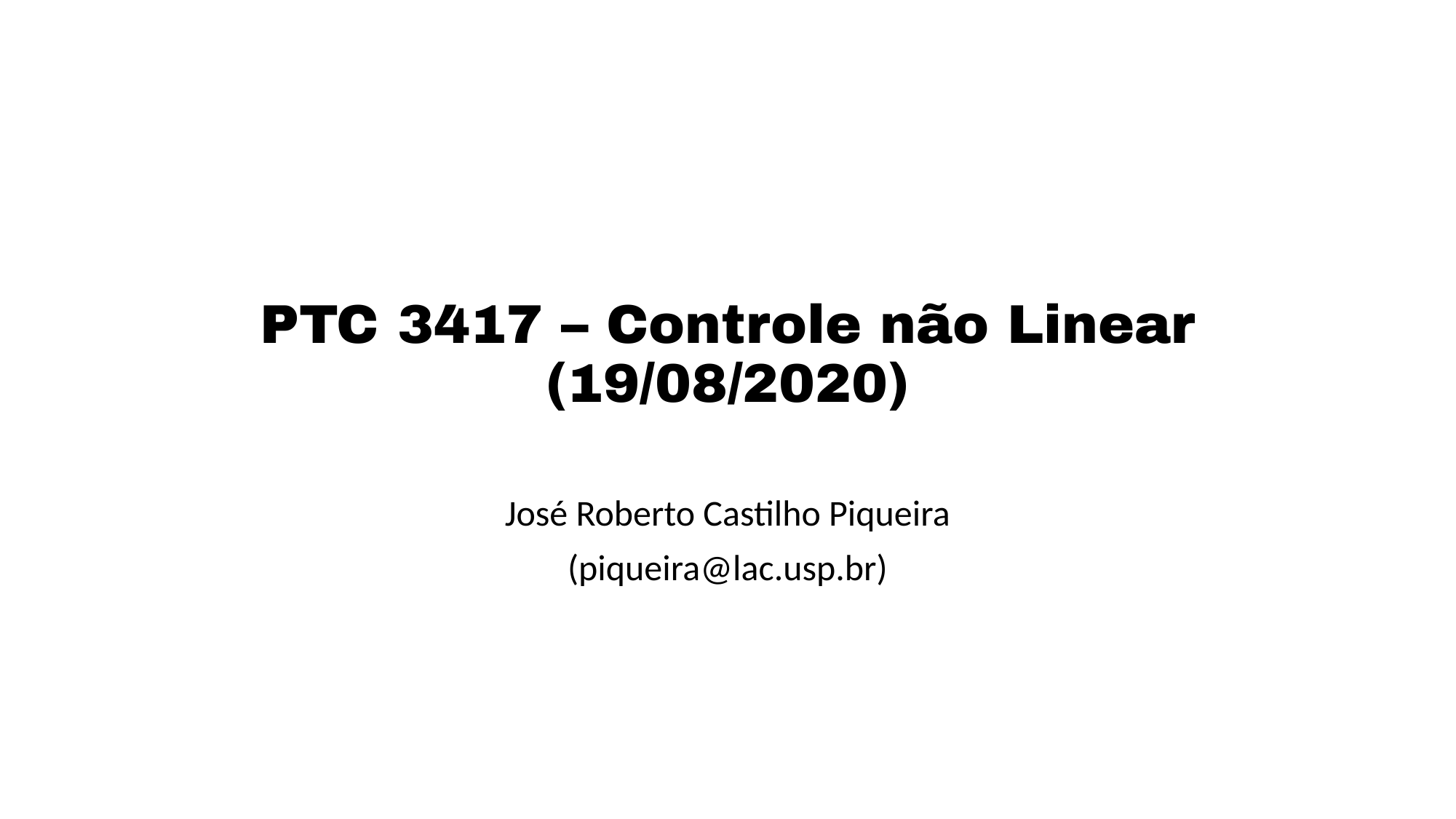

# PTC 3417 – Controle não Linear (19/08/2020)

José Roberto Castilho Piqueira
(piqueira@lac.usp.br)